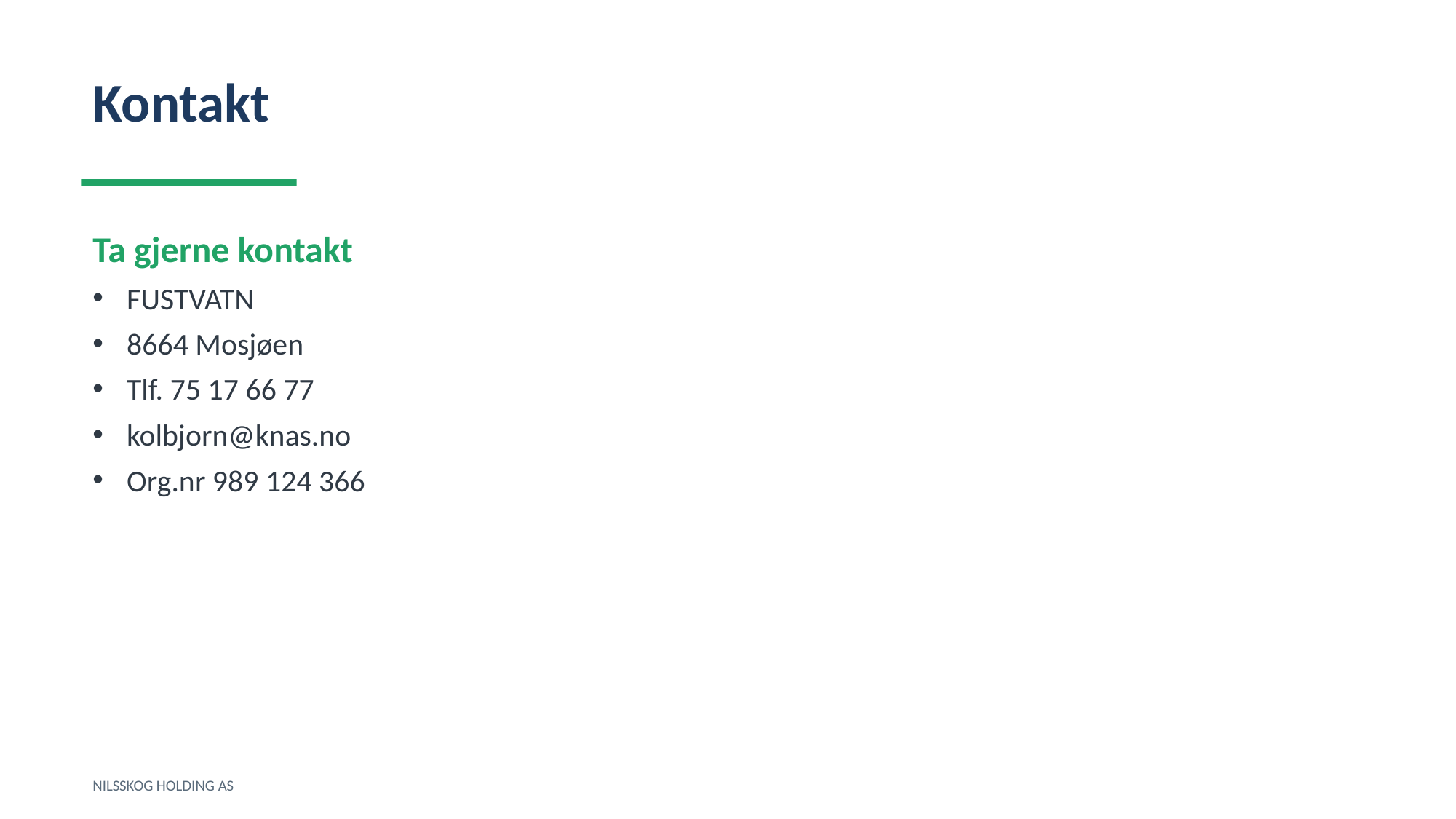

Kontakt

Ta gjerne kontakt
FUSTVATN
8664 Mosjøen
Tlf. 75 17 66 77
kolbjorn@knas.no
Org.nr 989 124 366
NILSSKOG HOLDING AS